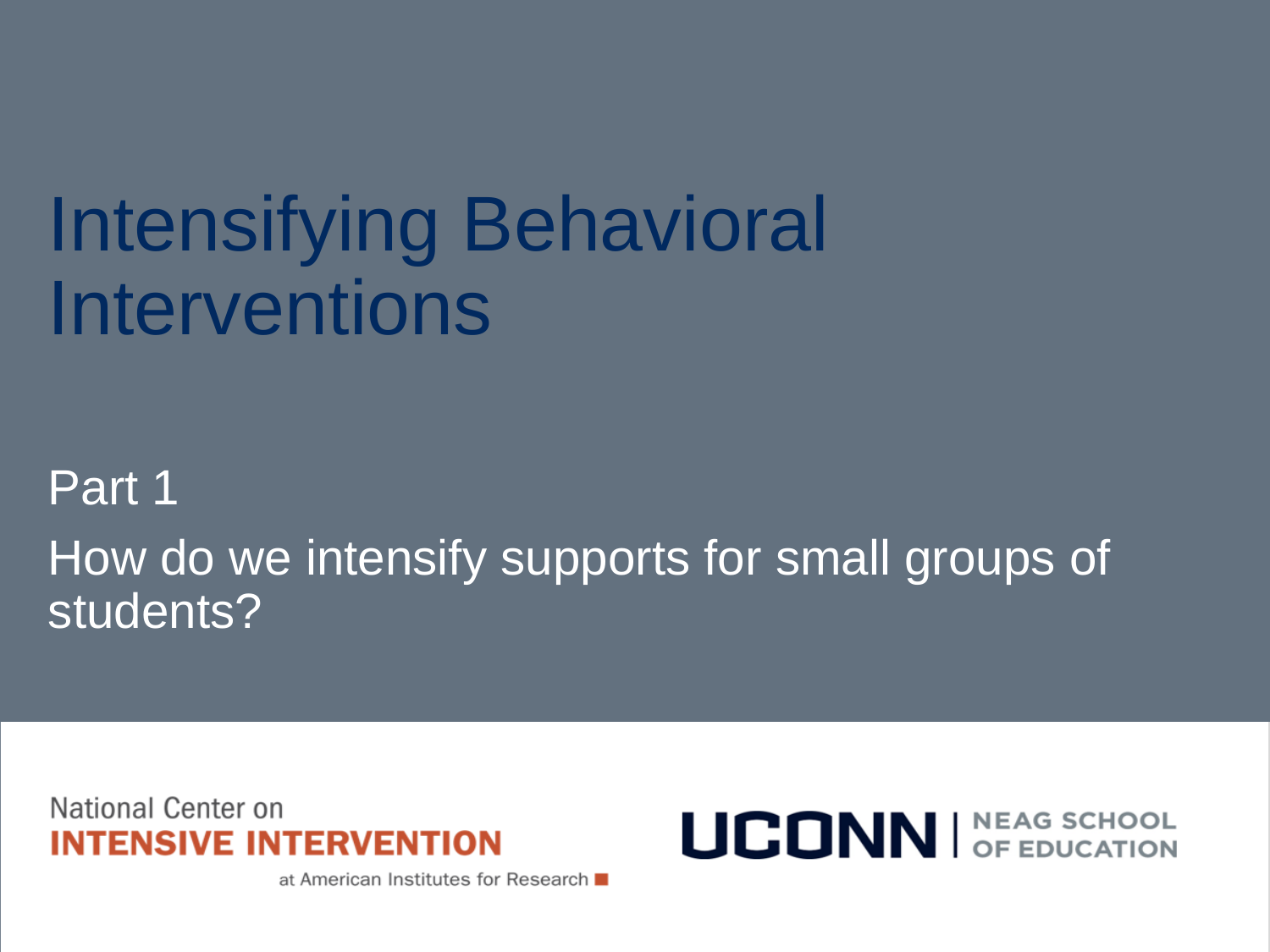

# Intensifying Behavioral Interventions

Part 1
How do we intensify supports for small groups of students?